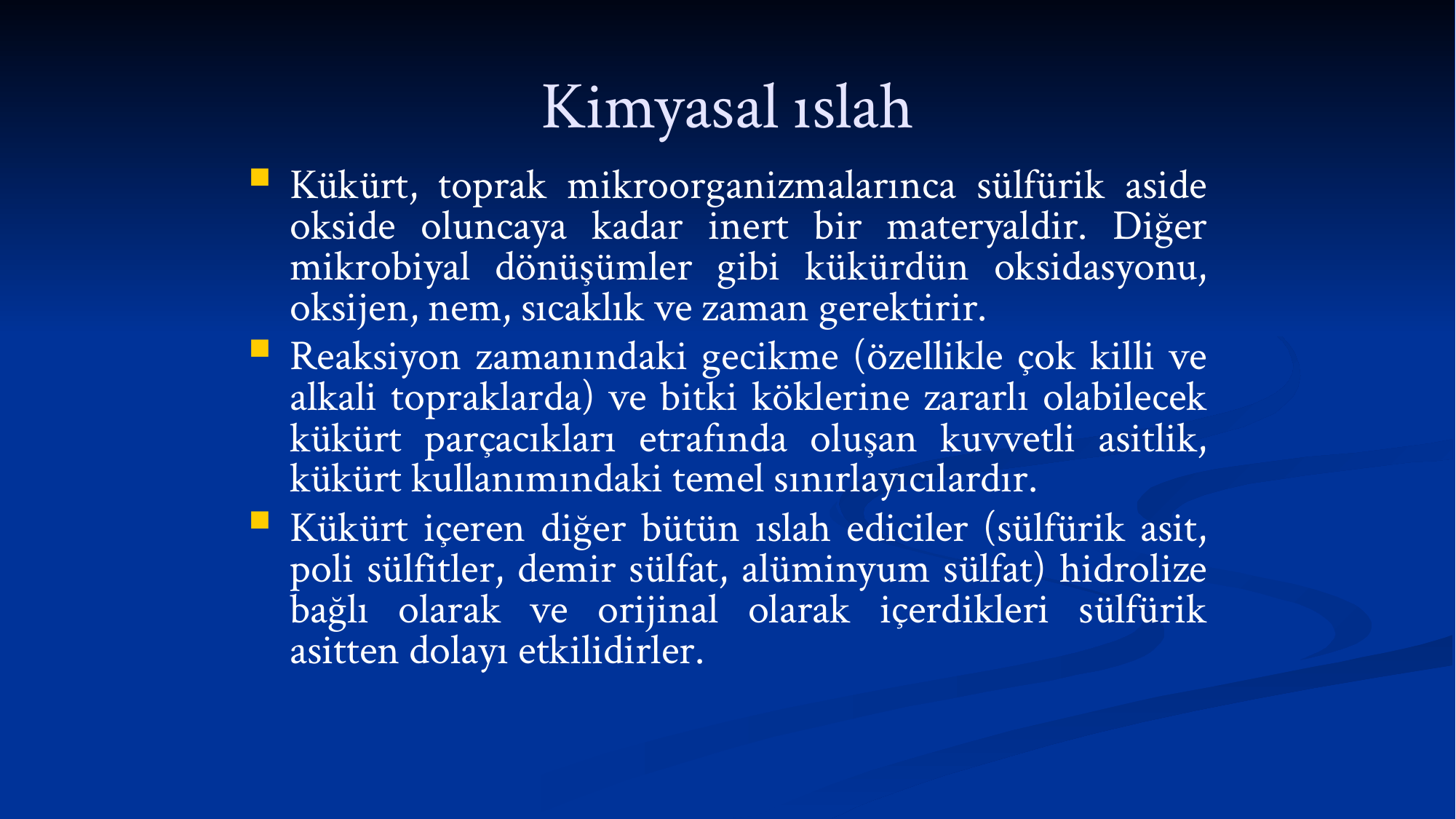

# Kimyasal ıslah
Kükürt, toprak mikroorganizmalarınca sülfürik aside okside oluncaya kadar inert bir materyaldir. Diğer mikrobiyal dönüşümler gibi kükürdün oksidasyonu, oksijen, nem, sıcaklık ve zaman gerektirir.
Reaksiyon zamanındaki gecikme (özellikle çok killi ve alkali topraklarda) ve bitki köklerine zararlı olabilecek kükürt parçacıkları etrafında oluşan kuvvetli asitlik, kükürt kullanımındaki temel sınırlayıcılardır.
Kükürt içeren diğer bütün ıslah ediciler (sülfürik asit, poli sülfitler, demir sülfat, alüminyum sülfat) hidrolize bağlı olarak ve orijinal olarak içerdikleri sülfürik asitten dolayı etkilidirler.